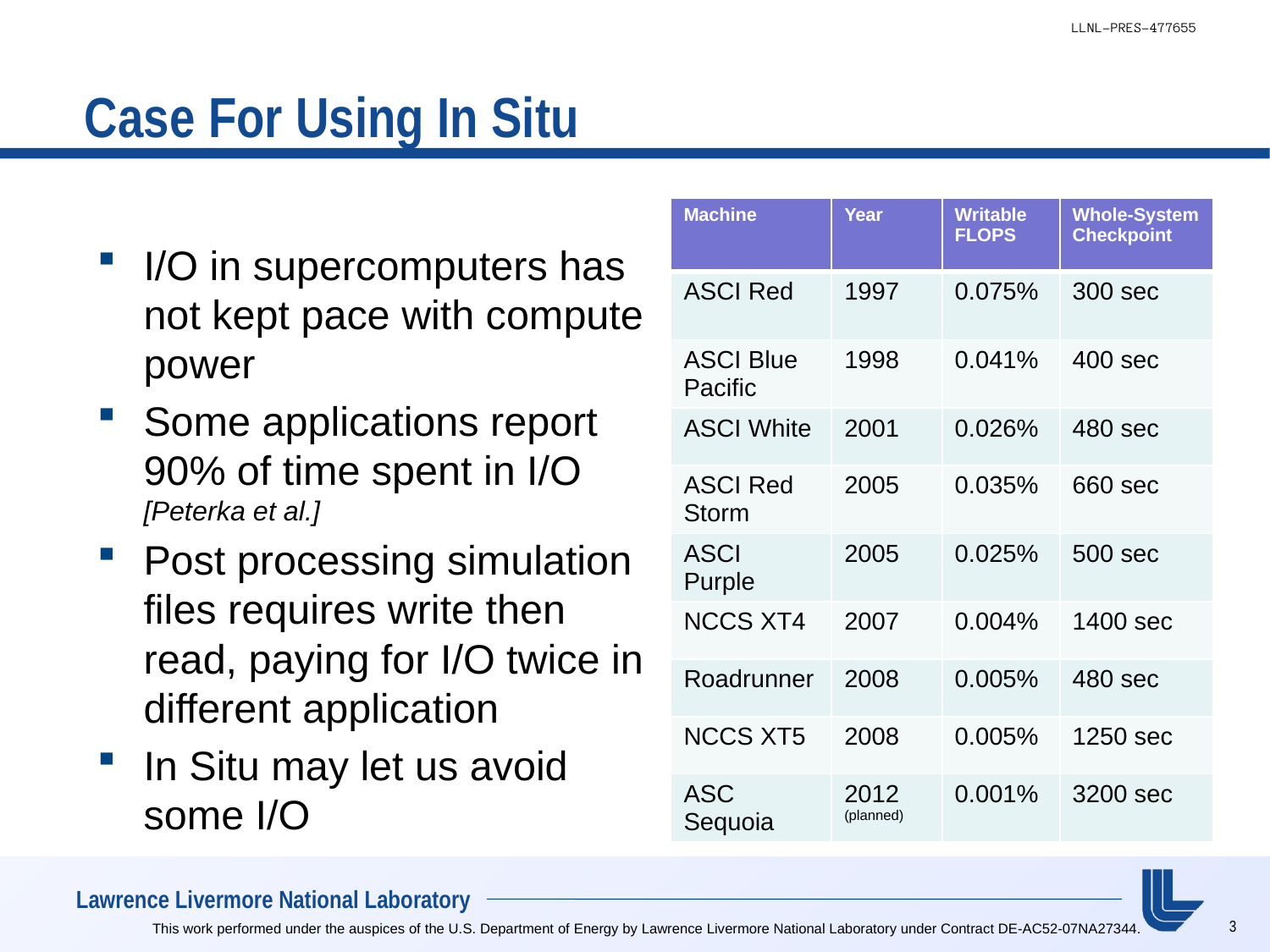

# Case For Using In Situ
| Machine | Year | Writable FLOPS | Whole-System Checkpoint |
| --- | --- | --- | --- |
| ASCI Red | 1997 | 0.075% | 300 sec |
| ASCI Blue Pacific | 1998 | 0.041% | 400 sec |
| ASCI White | 2001 | 0.026% | 480 sec |
| ASCI Red Storm | 2005 | 0.035% | 660 sec |
| ASCI Purple | 2005 | 0.025% | 500 sec |
| NCCS XT4 | 2007 | 0.004% | 1400 sec |
| Roadrunner | 2008 | 0.005% | 480 sec |
| NCCS XT5 | 2008 | 0.005% | 1250 sec |
| ASC Sequoia | 2012 (planned) | 0.001% | 3200 sec |
I/O in supercomputers has not kept pace with compute power
Some applications report 90% of time spent in I/O [Peterka et al.]
Post processing simulation files requires write then read, paying for I/O twice in different application
In Situ may let us avoid some I/O